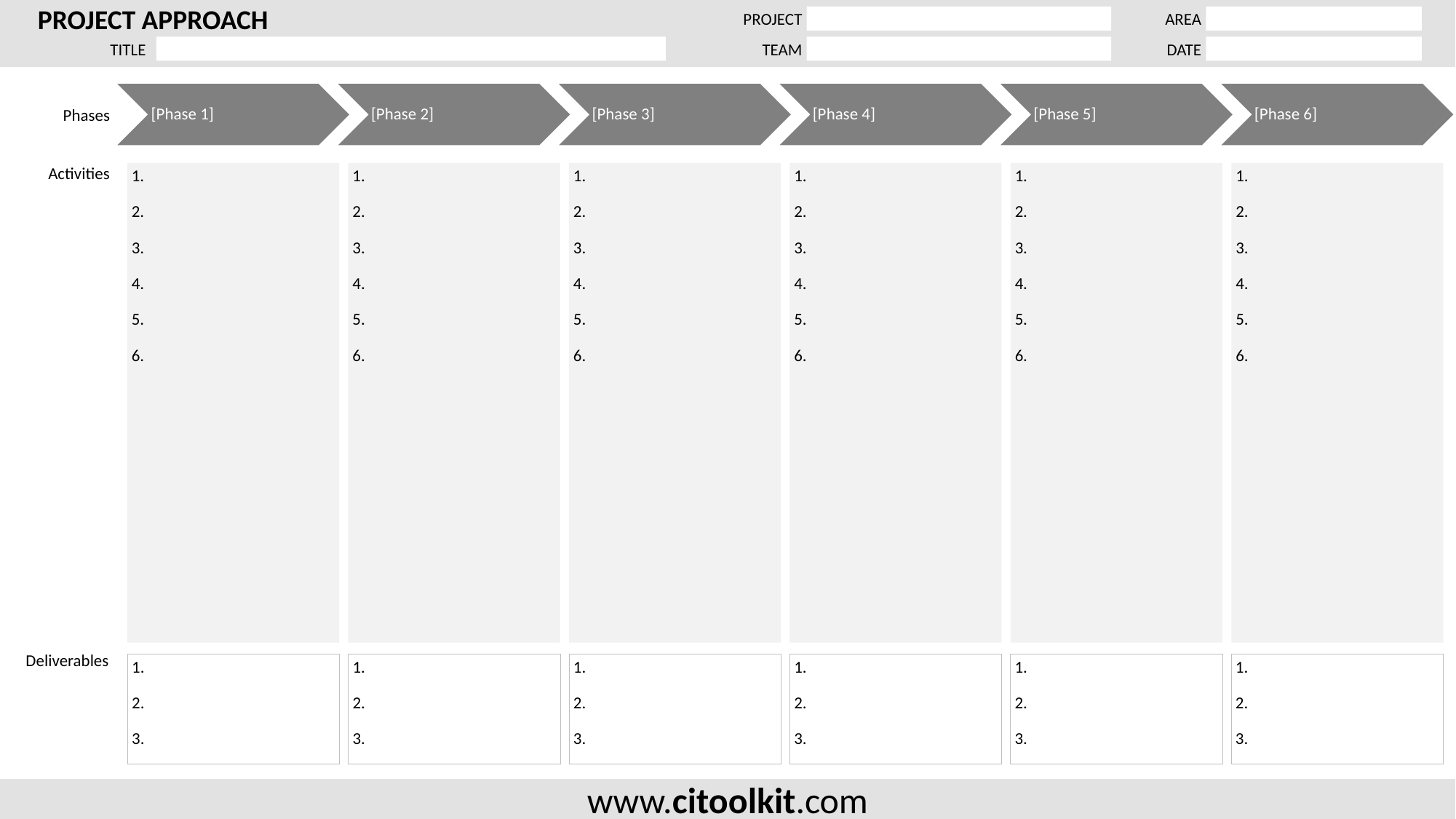

[Phase 1]

[Phase 2]

[Phase 3]

[Phase 4]

[Phase 5]

[Phase 6]
Phases
Activities

Deliverables